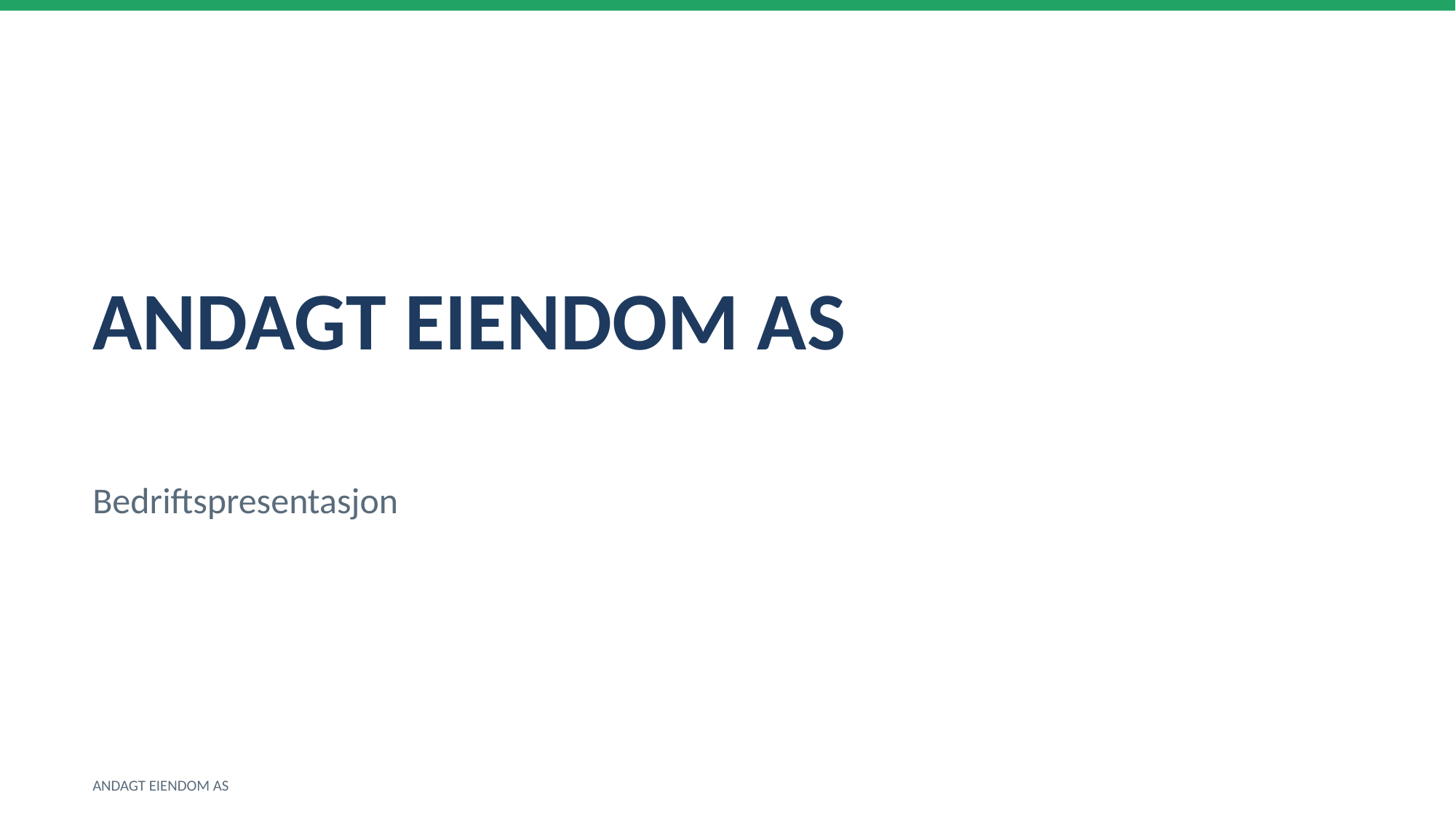

ANDAGT EIENDOM AS
Bedriftspresentasjon
ANDAGT EIENDOM AS